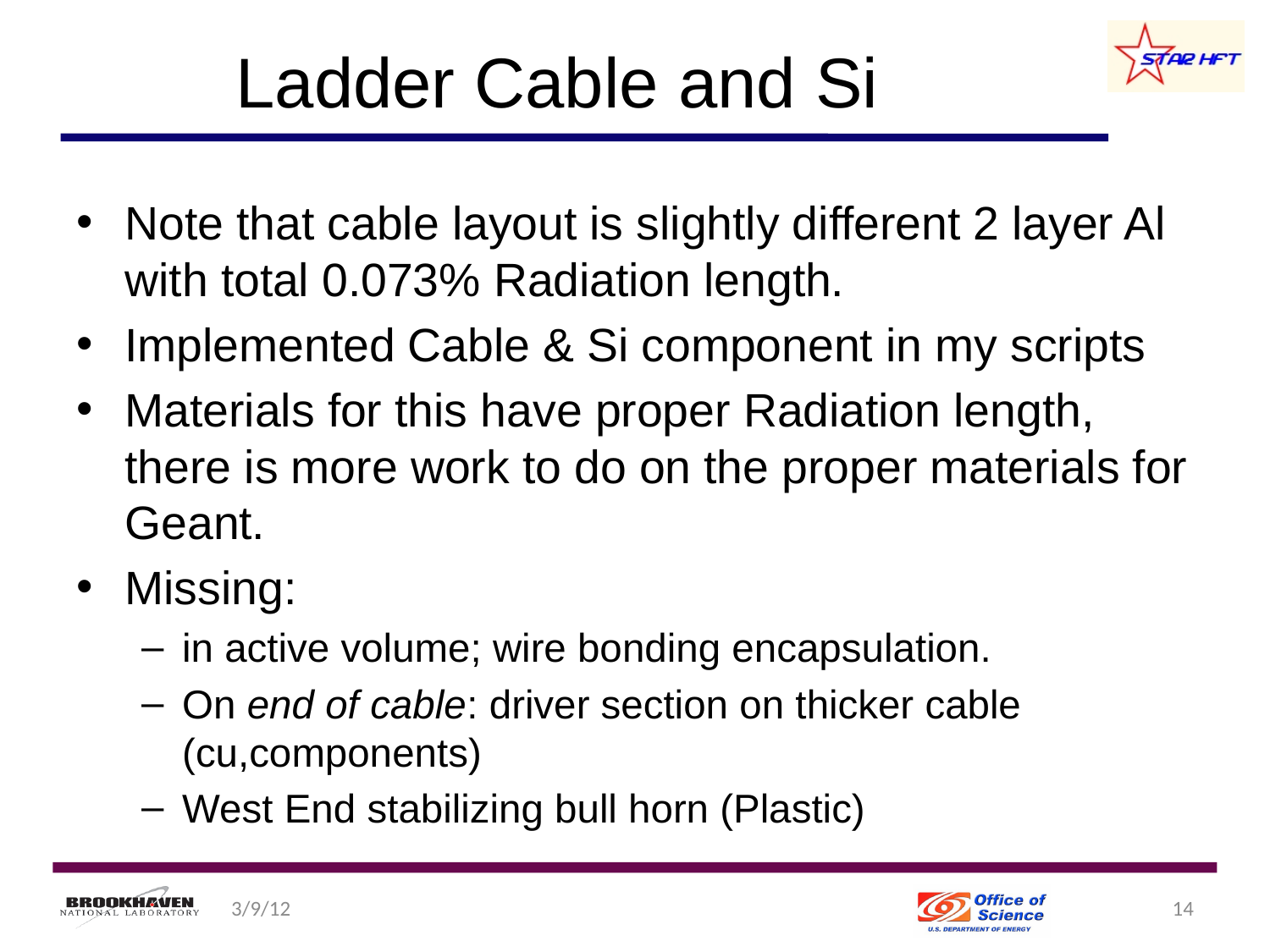

# Ladder Cable and Si
Note that cable layout is slightly different 2 layer Al with total 0.073% Radiation length.
Implemented Cable & Si component in my scripts
Materials for this have proper Radiation length, there is more work to do on the proper materials for Geant.
Missing:
in active volume; wire bonding encapsulation.
On end of cable: driver section on thicker cable (cu,components)
West End stabilizing bull horn (Plastic)
3/9/12
14